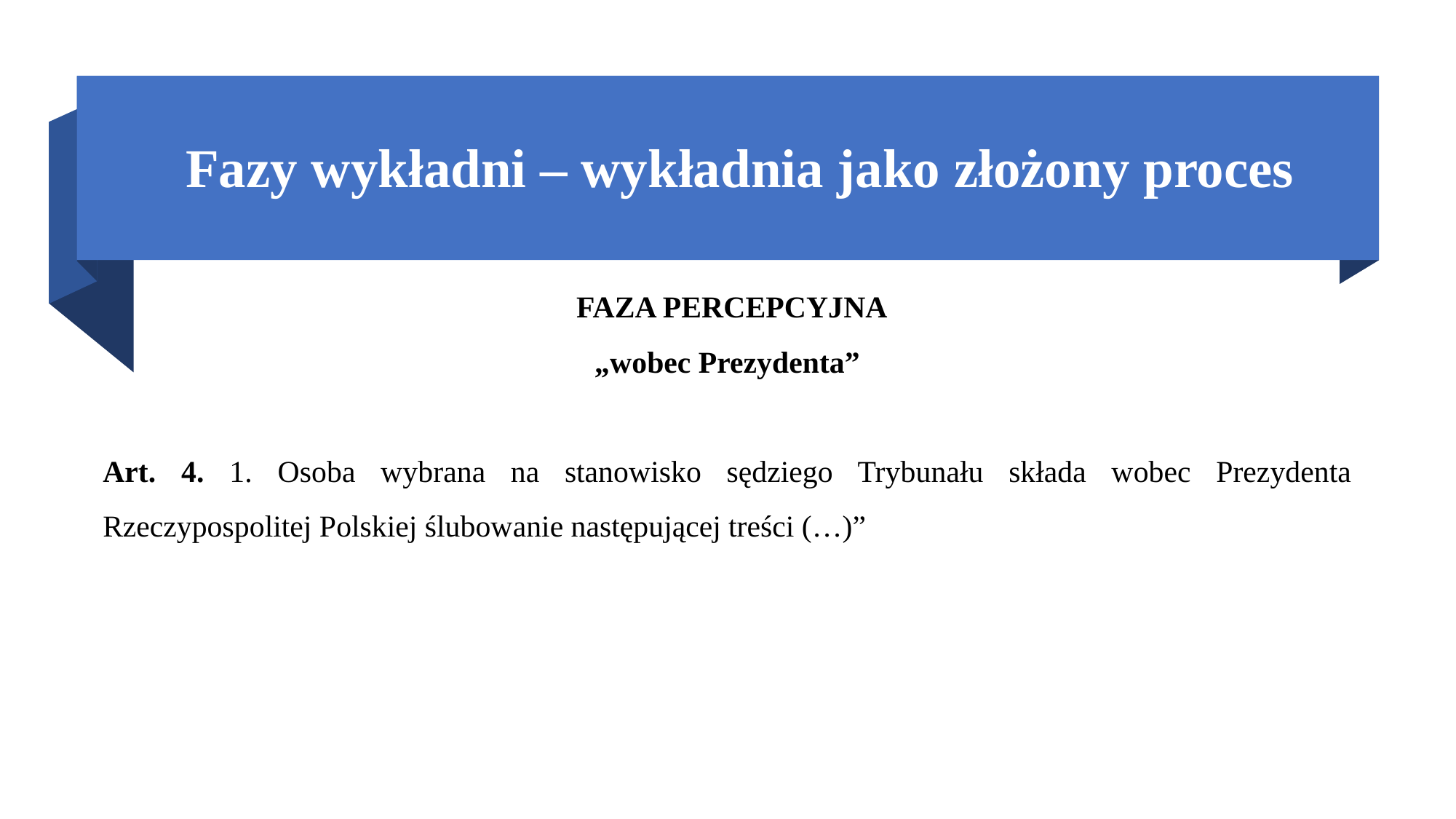

# Fazy wykładni – wykładnia jako złożony proces
 FAZA PERCEPCYJNA
„wobec Prezydenta”

Art. 4. 1. Osoba wybrana na stanowisko sędziego Trybunału składa wobec Prezydenta Rzeczypospolitej Polskiej ślubowanie następującej treści (…)”